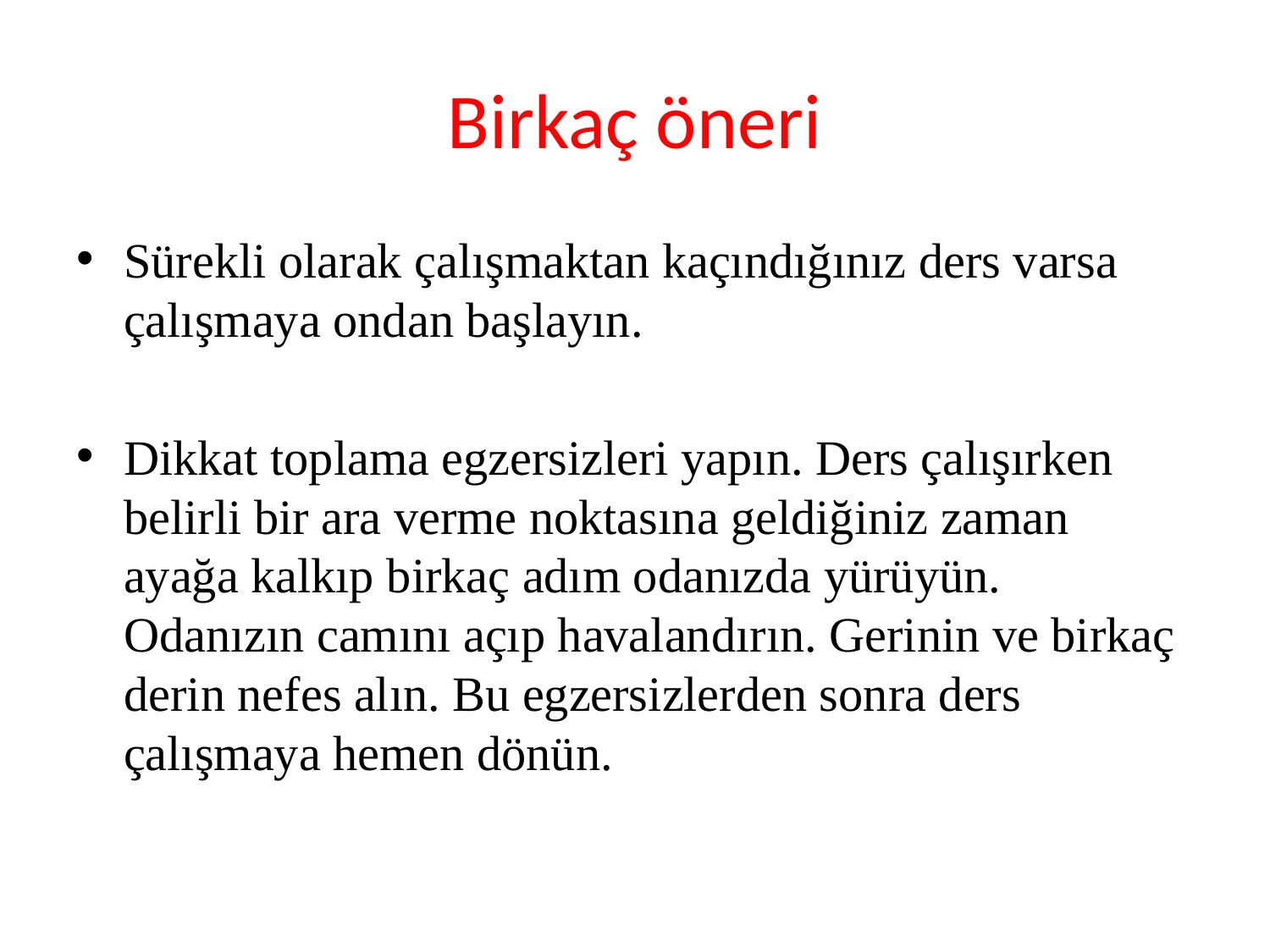

# Birkaç öneri
Sürekli olarak çalışmaktan kaçındığınız ders varsa çalışmaya ondan başlayın.

Dikkat toplama egzersizleri yapın. Ders çalışırken belirli bir ara verme noktasına geldiğiniz zaman ayağa kalkıp birkaç adım odanızda yürüyün. Odanızın camını açıp havalandırın. Gerinin ve birkaç derin nefes alın. Bu egzersizlerden sonra ders çalışmaya hemen dönün.